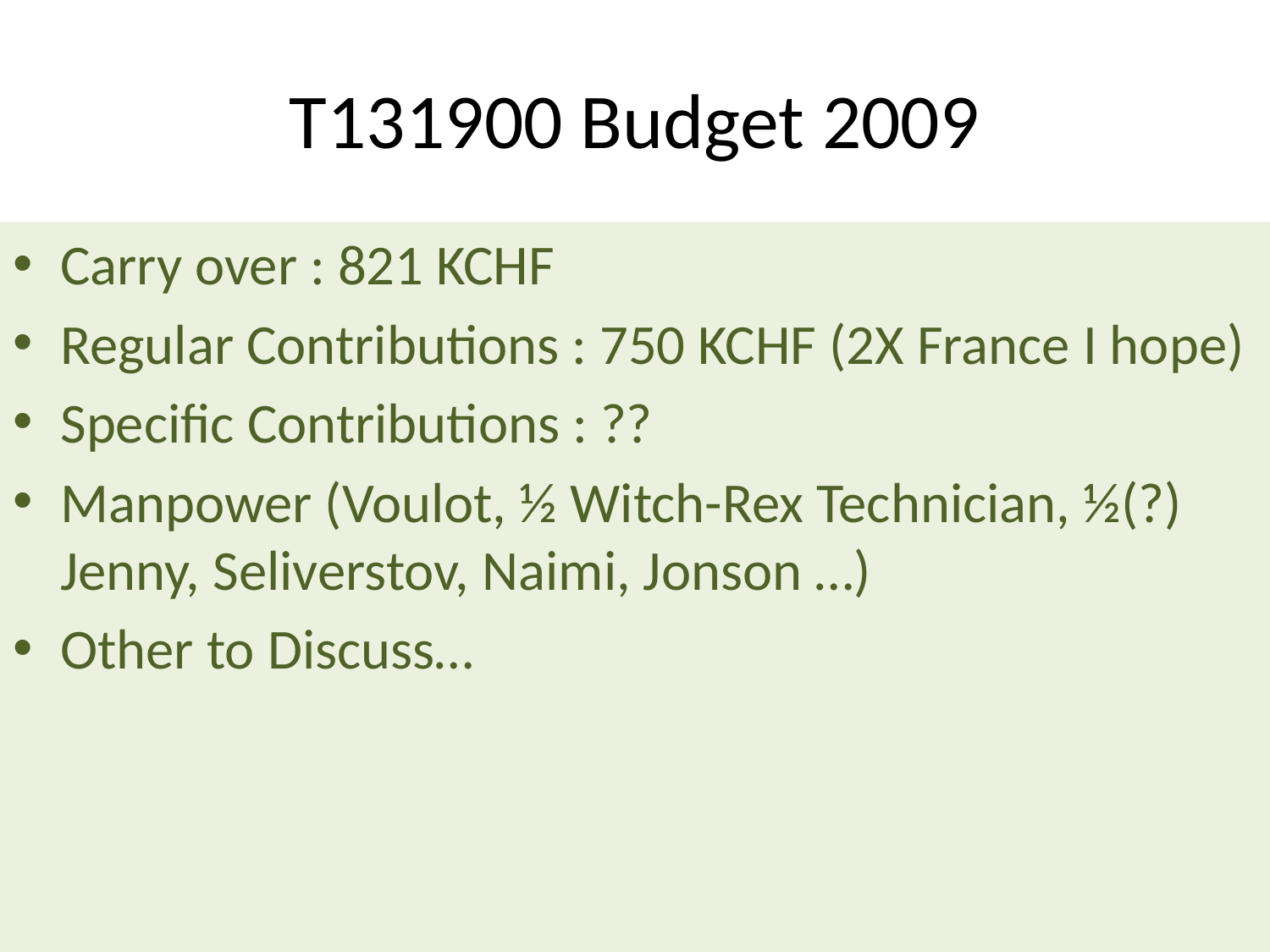

# T131900 Budget 2009
Carry over : 821 KCHF
Regular Contributions : 750 KCHF (2X France I hope)
Specific Contributions : ??
Manpower (Voulot, ½ Witch-Rex Technician, ½(?) Jenny, Seliverstov, Naimi, Jonson …)
Other to Discuss…